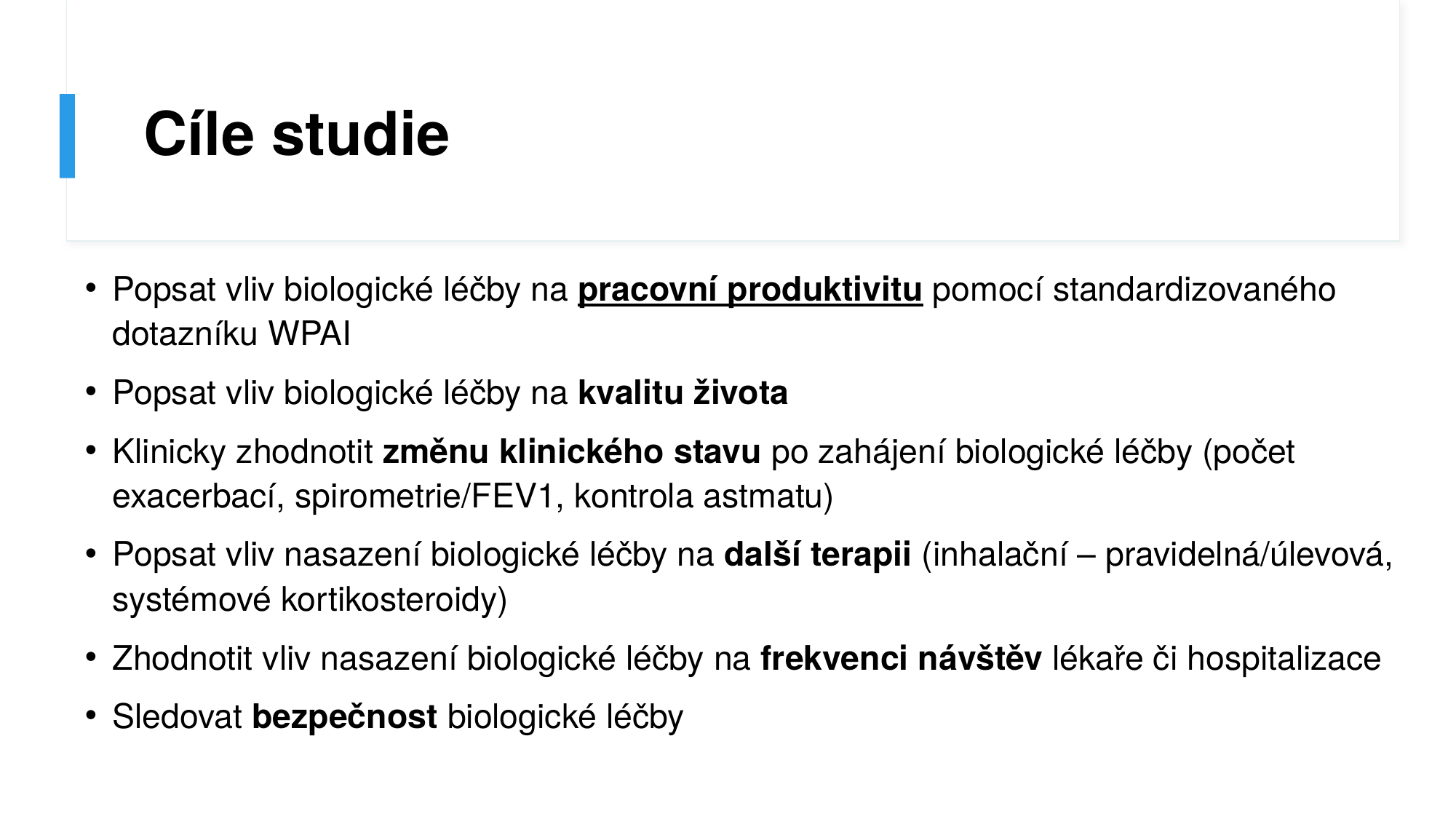

# Cíle studie
Popsat vliv biologické léčby na pracovní produktivitu pomocí standardizovaného dotazníku WPAI
Popsat vliv biologické léčby na kvalitu života
Klinicky zhodnotit změnu klinického stavu po zahájení biologické léčby (počet exacerbací, spirometrie/FEV1, kontrola astmatu)
Popsat vliv nasazení biologické léčby na další terapii (inhalační – pravidelná/úlevová, systémové kortikosteroidy)
Zhodnotit vliv nasazení biologické léčby na frekvenci návštěv lékaře či hospitalizace
Sledovat bezpečnost biologické léčby